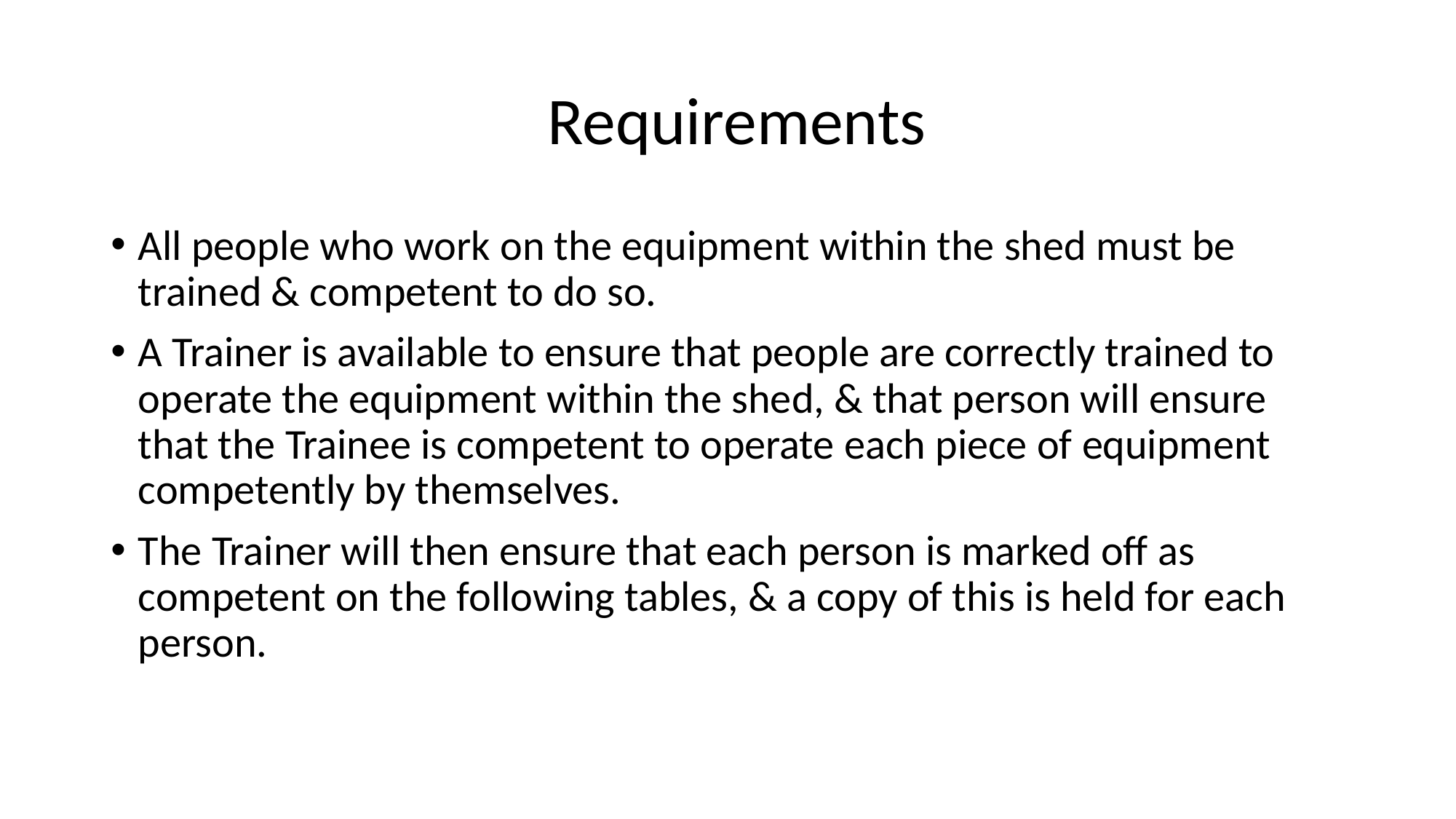

# Requirements
All people who work on the equipment within the shed must be trained & competent to do so.
A Trainer is available to ensure that people are correctly trained to operate the equipment within the shed, & that person will ensure that the Trainee is competent to operate each piece of equipment competently by themselves.
The Trainer will then ensure that each person is marked off as competent on the following tables, & a copy of this is held for each person.